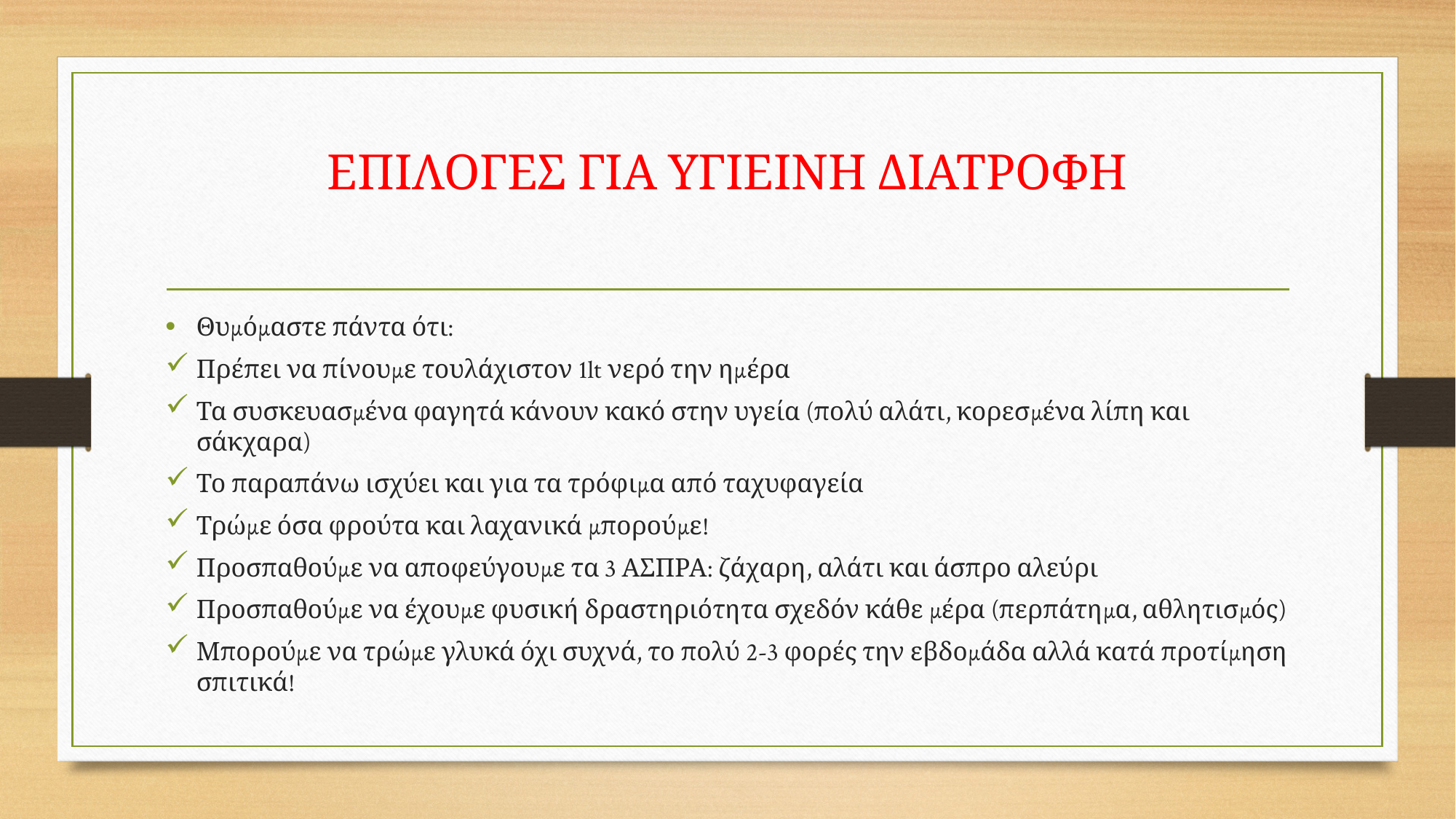

# ΕΠΙΛΟΓΕΣ ΓΙΑ ΥΓΙΕΙΝΗ ΔΙΑΤΡΟΦΗ
Θυμόμαστε πάντα ότι:
Πρέπει να πίνουμε τουλάχιστον 1lt νερό την ημέρα
Τα συσκευασμένα φαγητά κάνουν κακό στην υγεία (πολύ αλάτι, κορεσμένα λίπη και σάκχαρα)
Το παραπάνω ισχύει και για τα τρόφιμα από ταχυφαγεία
Τρώμε όσα φρούτα και λαχανικά μπορούμε!
Προσπαθούμε να αποφεύγουμε τα 3 ΑΣΠΡΑ: ζάχαρη, αλάτι και άσπρο αλεύρι
Προσπαθούμε να έχουμε φυσική δραστηριότητα σχεδόν κάθε μέρα (περπάτημα, αθλητισμός)
Μπορούμε να τρώμε γλυκά όχι συχνά, το πολύ 2-3 φορές την εβδομάδα αλλά κατά προτίμηση σπιτικά!